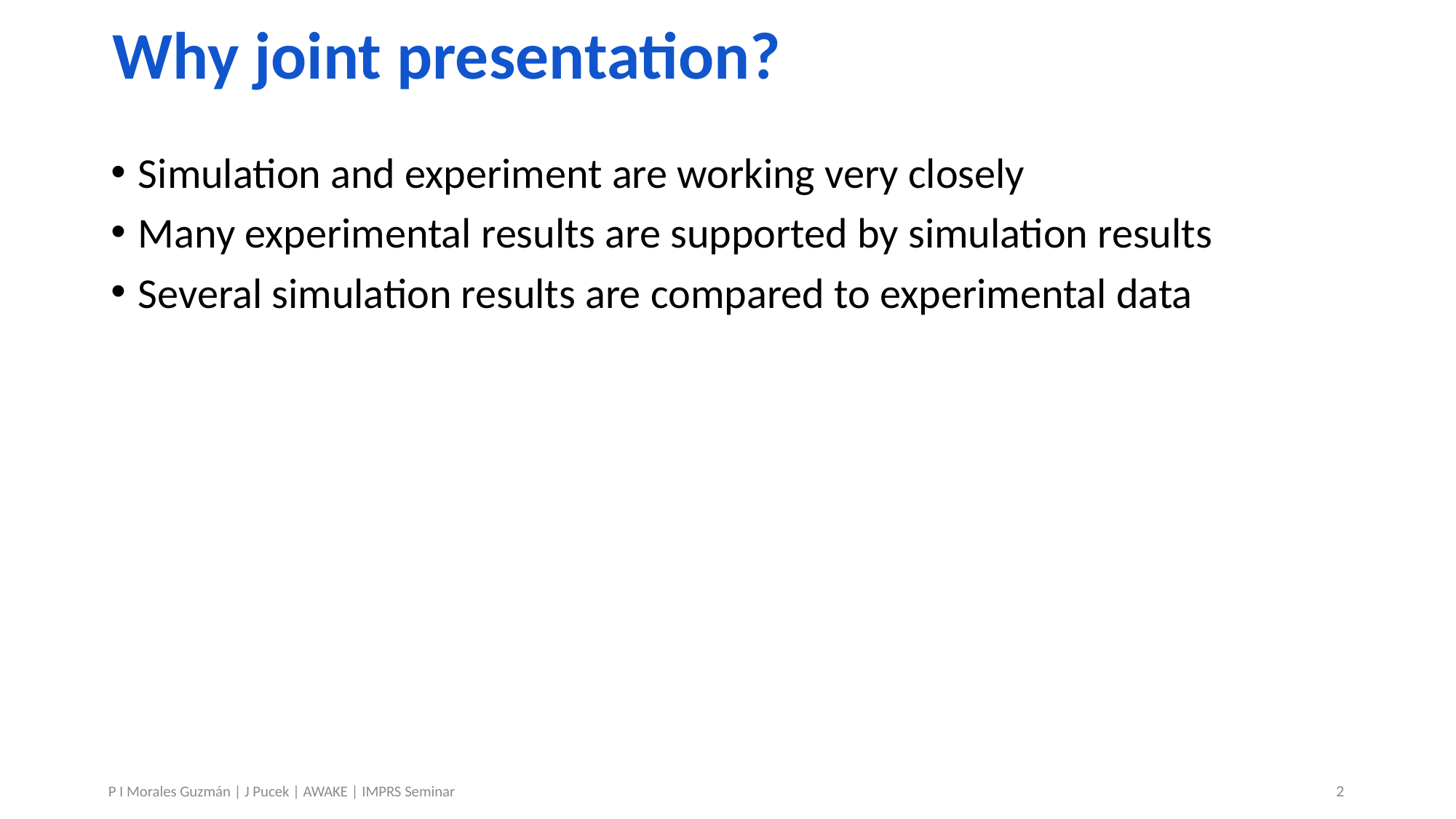

# Why joint presentation?
Simulation and experiment are working very closely
Many experimental results are supported by simulation results
Several simulation results are compared to experimental data

2
P I Morales Guzmán | J Pucek | AWAKE | IMPRS Seminar